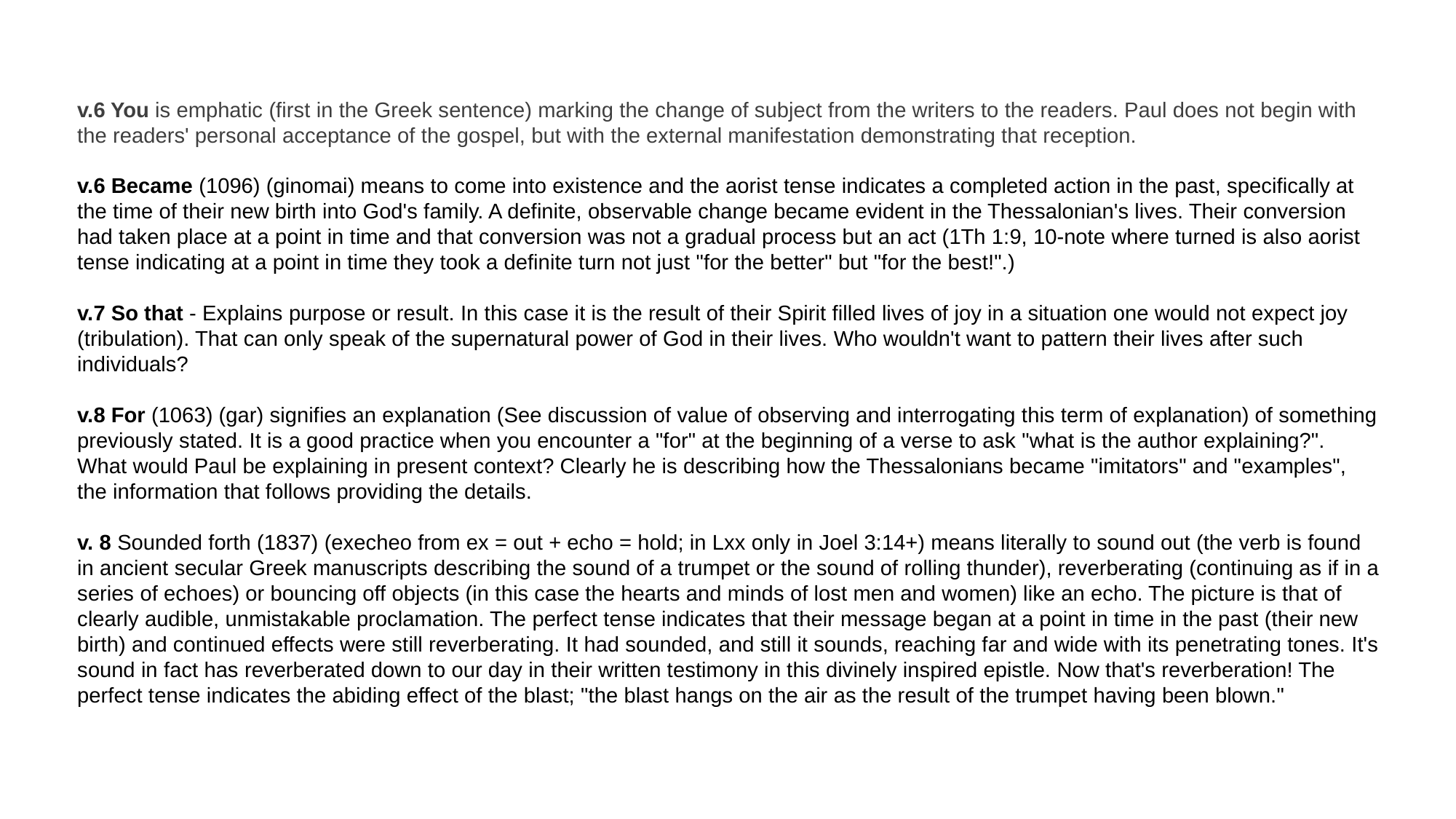

v.6 You is emphatic (first in the Greek sentence) marking the change of subject from the writers to the readers. Paul does not begin with the readers' personal acceptance of the gospel, but with the external manifestation demonstrating that reception.

v.6 Became (1096) (ginomai) means to come into existence and the aorist tense indicates a completed action in the past, specifically at the time of their new birth into God's family. A definite, observable change became evident in the Thessalonian's lives. Their conversion had taken place at a point in time and that conversion was not a gradual process but an act (1Th 1:9, 10-note where turned is also aorist tense indicating at a point in time they took a definite turn not just "for the better" but "for the best!".)

v.7 So that - Explains purpose or result. In this case it is the result of their Spirit filled lives of joy in a situation one would not expect joy (tribulation). That can only speak of the supernatural power of God in their lives. Who wouldn't want to pattern their lives after such individuals?

v.8 For (1063) (gar) signifies an explanation (See discussion of value of observing and interrogating this term of explanation) of something previously stated. It is a good practice when you encounter a "for" at the beginning of a verse to ask "what is the author explaining?". What would Paul be explaining in present context? Clearly he is describing how the Thessalonians became "imitators" and "examples", the information that follows providing the details.

v. 8 Sounded forth (1837) (execheo from ex = out + echo = hold; in Lxx only in Joel 3:14+) means literally to sound out (the verb is found in ancient secular Greek manuscripts describing the sound of a trumpet or the sound of rolling thunder), reverberating (continuing as if in a series of echoes) or bouncing off objects (in this case the hearts and minds of lost men and women) like an echo. The picture is that of clearly audible, unmistakable proclamation. The perfect tense indicates that their message began at a point in time in the past (their new birth) and continued effects were still reverberating. It had sounded, and still it sounds, reaching far and wide with its penetrating tones. It's sound in fact has reverberated down to our day in their written testimony in this divinely inspired epistle. Now that's reverberation! The perfect tense indicates the abiding effect of the blast; "the blast hangs on the air as the result of the trumpet having been blown."